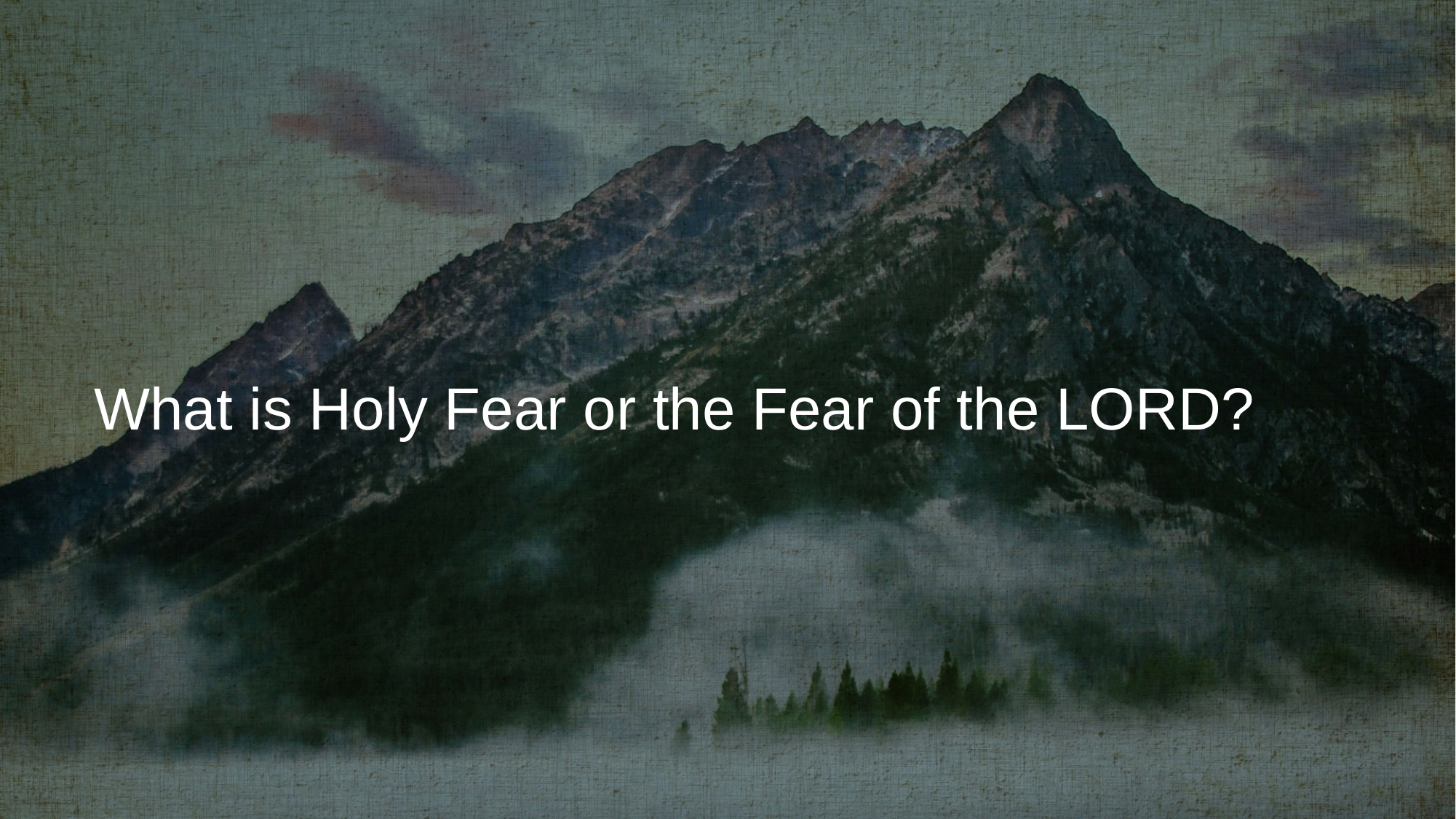

# What is Holy Fear or the Fear of the LORD?